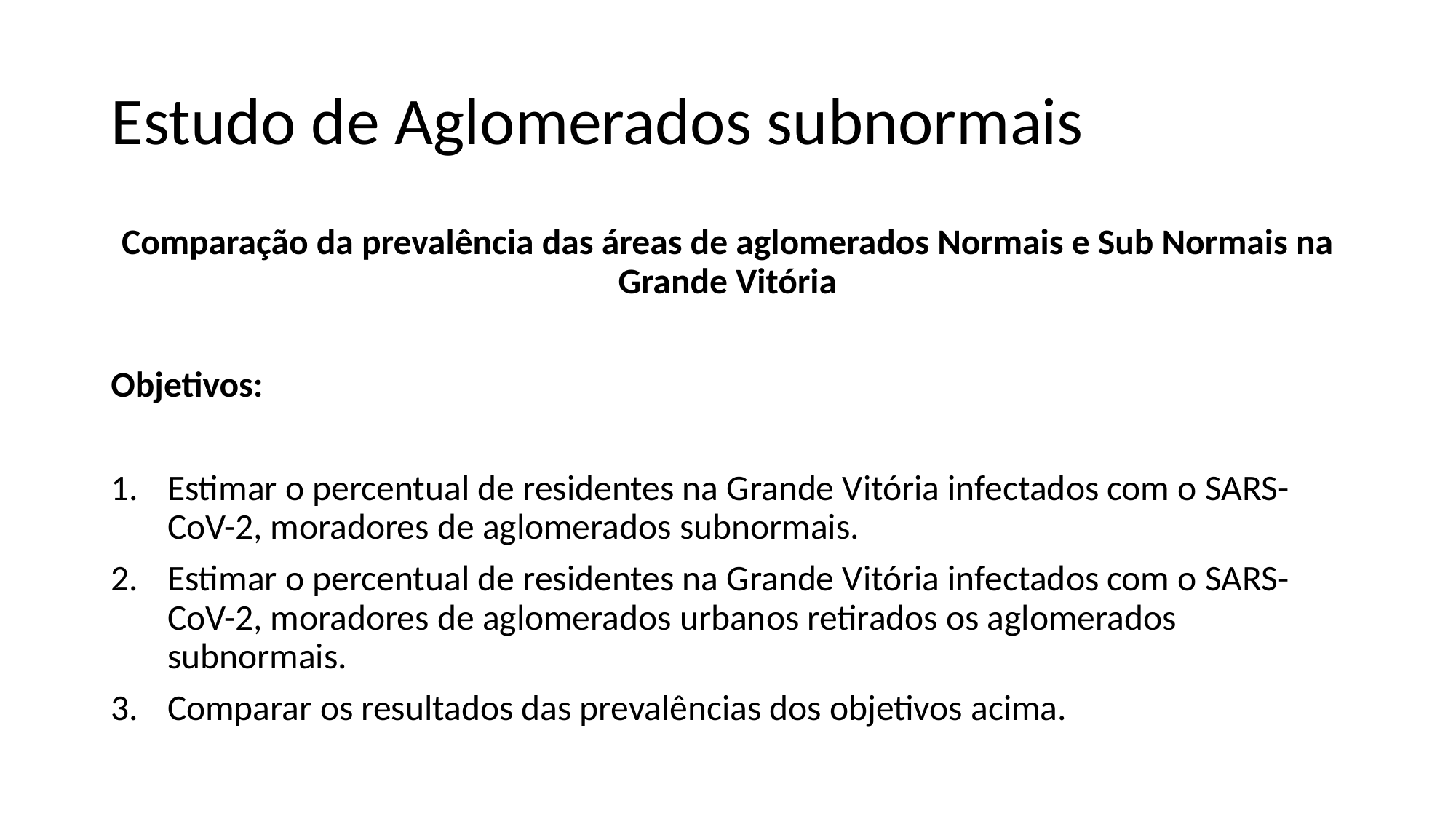

# Estudo de Aglomerados subnormais
Comparação da prevalência das áreas de aglomerados Normais e Sub Normais na Grande Vitória

Objetivos:

Estimar o percentual de residentes na Grande Vitória infectados com o SARS-CoV-2, moradores de aglomerados subnormais.
Estimar o percentual de residentes na Grande Vitória infectados com o SARS-CoV-2, moradores de aglomerados urbanos retirados os aglomerados subnormais.
Comparar os resultados das prevalências dos objetivos acima.